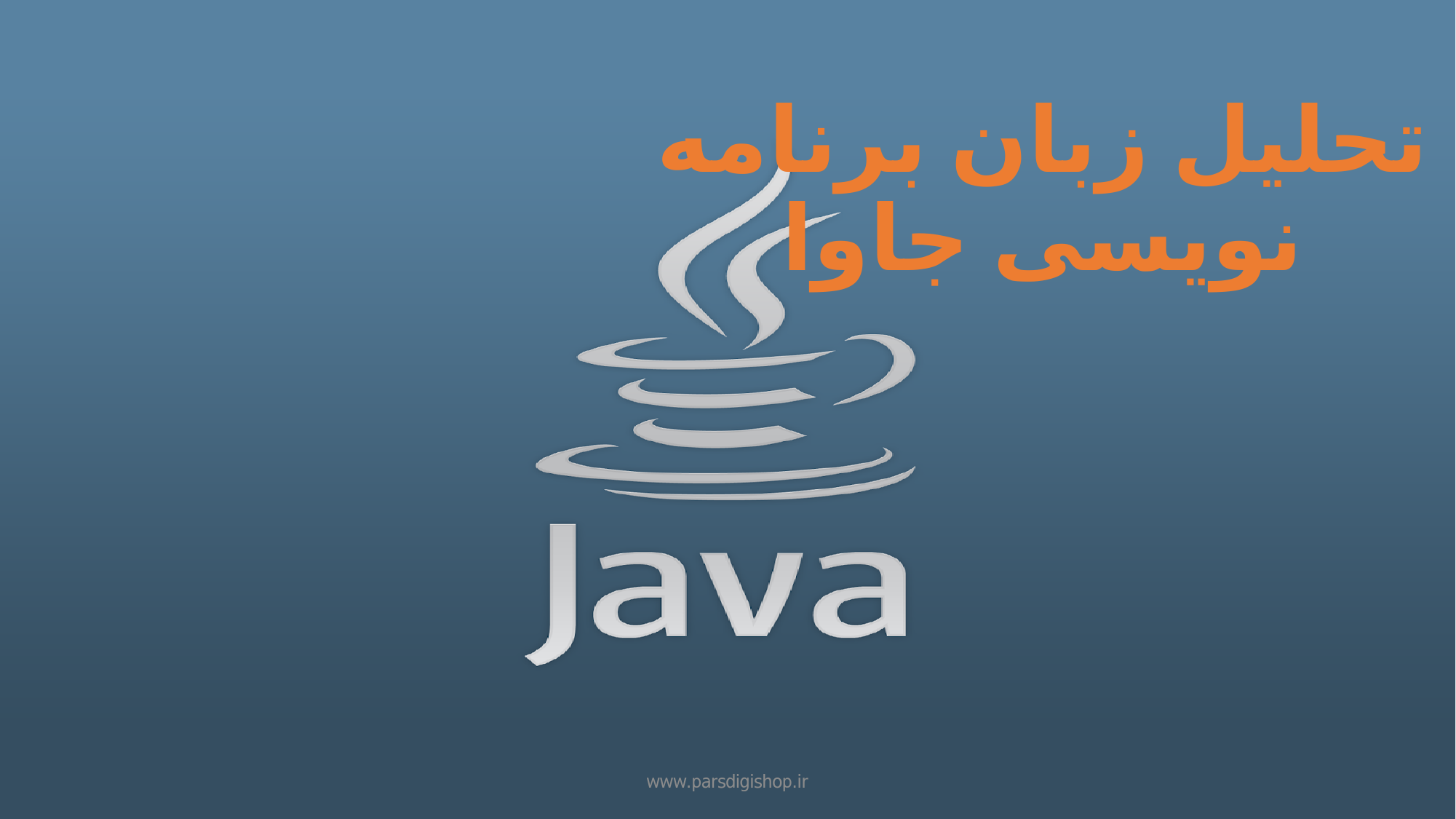

# تحلیل زبان برنامه نویسی جاوا
www.parsdigishop.ir